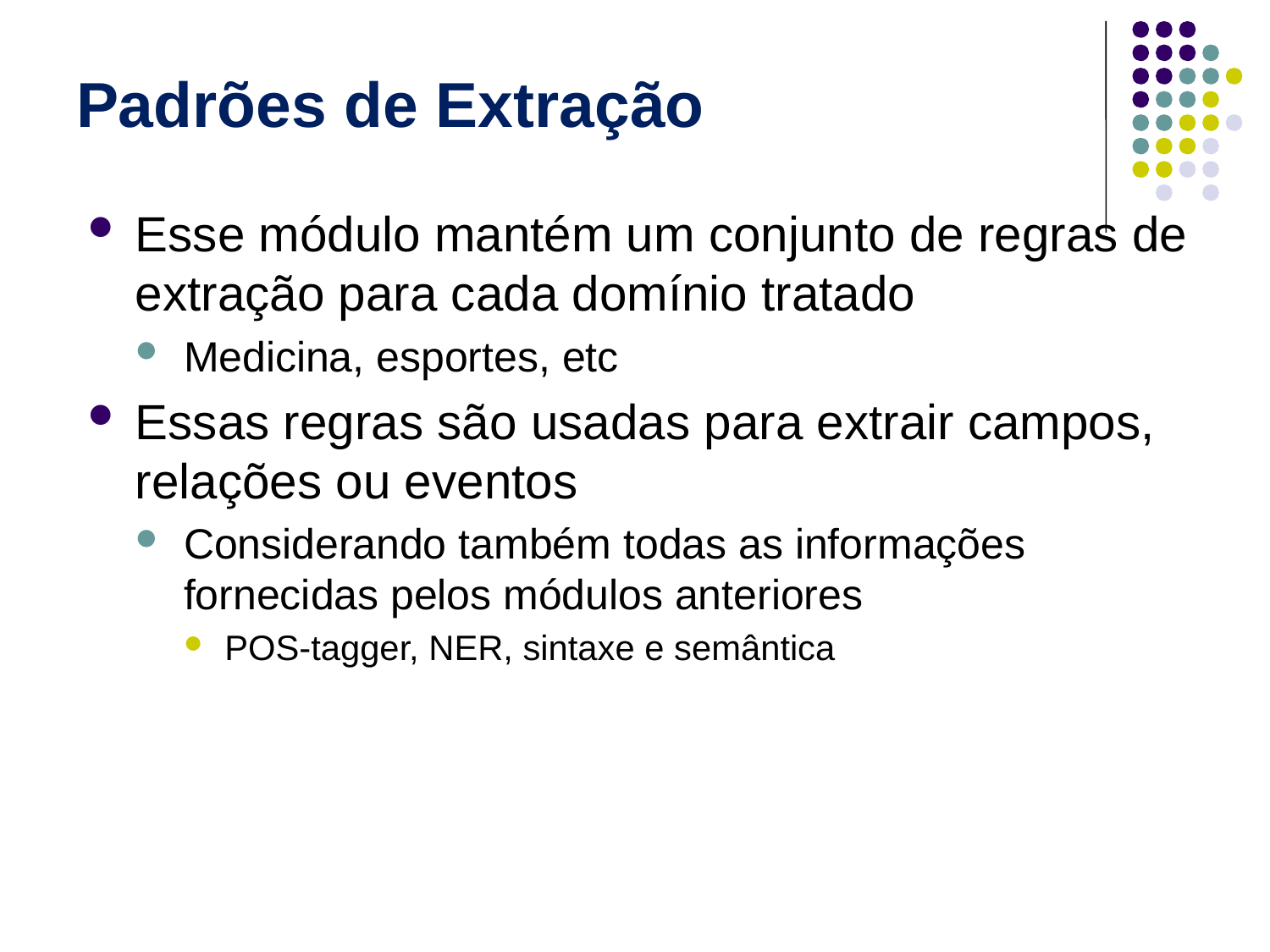

# Padrões de Extração
Esse módulo mantém um conjunto de regras de extração para cada domínio tratado
Medicina, esportes, etc
Essas regras são usadas para extrair campos, relações ou eventos
Considerando também todas as informações fornecidas pelos módulos anteriores
POS-tagger, NER, sintaxe e semântica